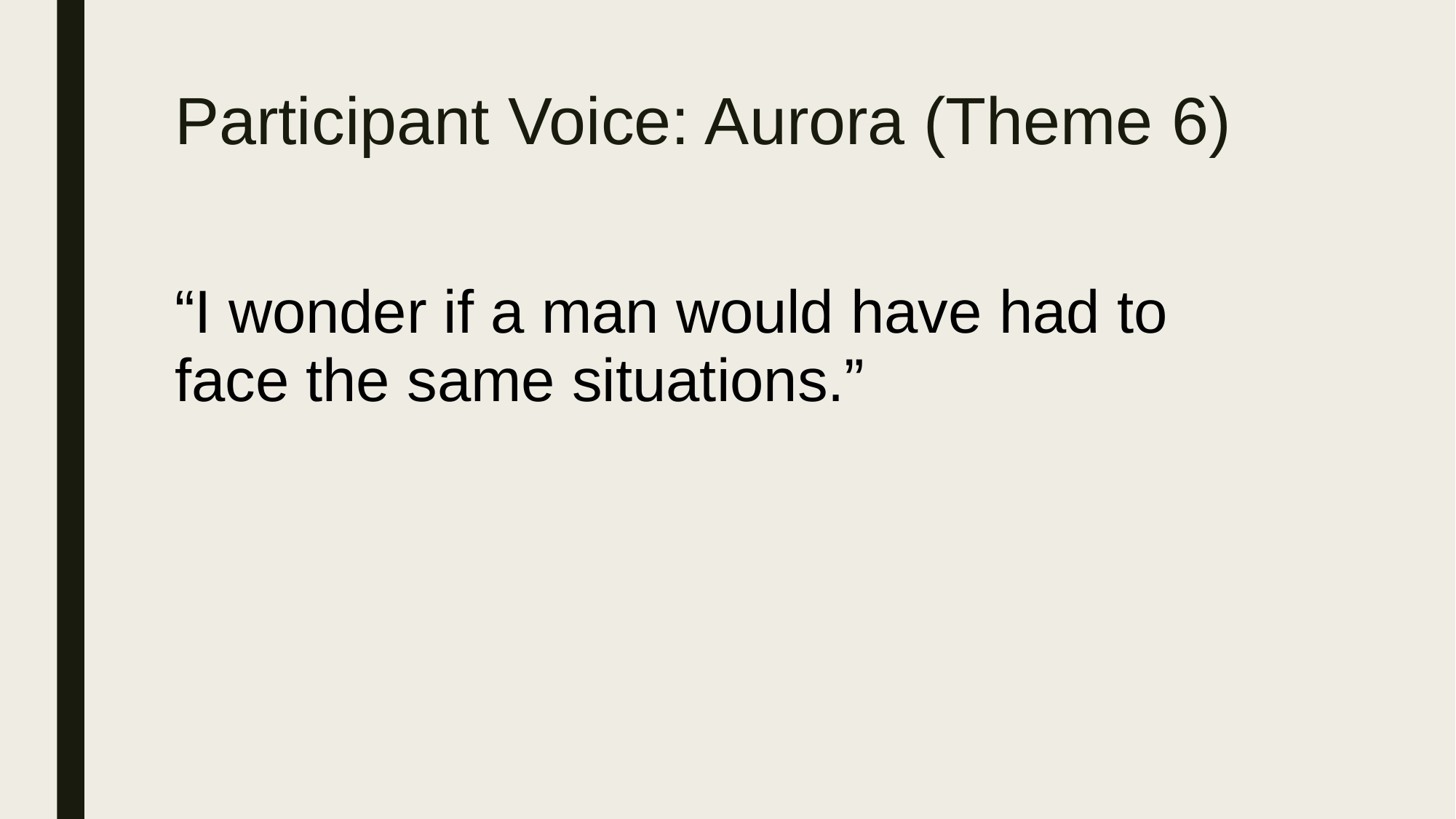

# Participant Voice: Aurora (Theme 6)
“I wonder if a man would have had to face the same situations.”